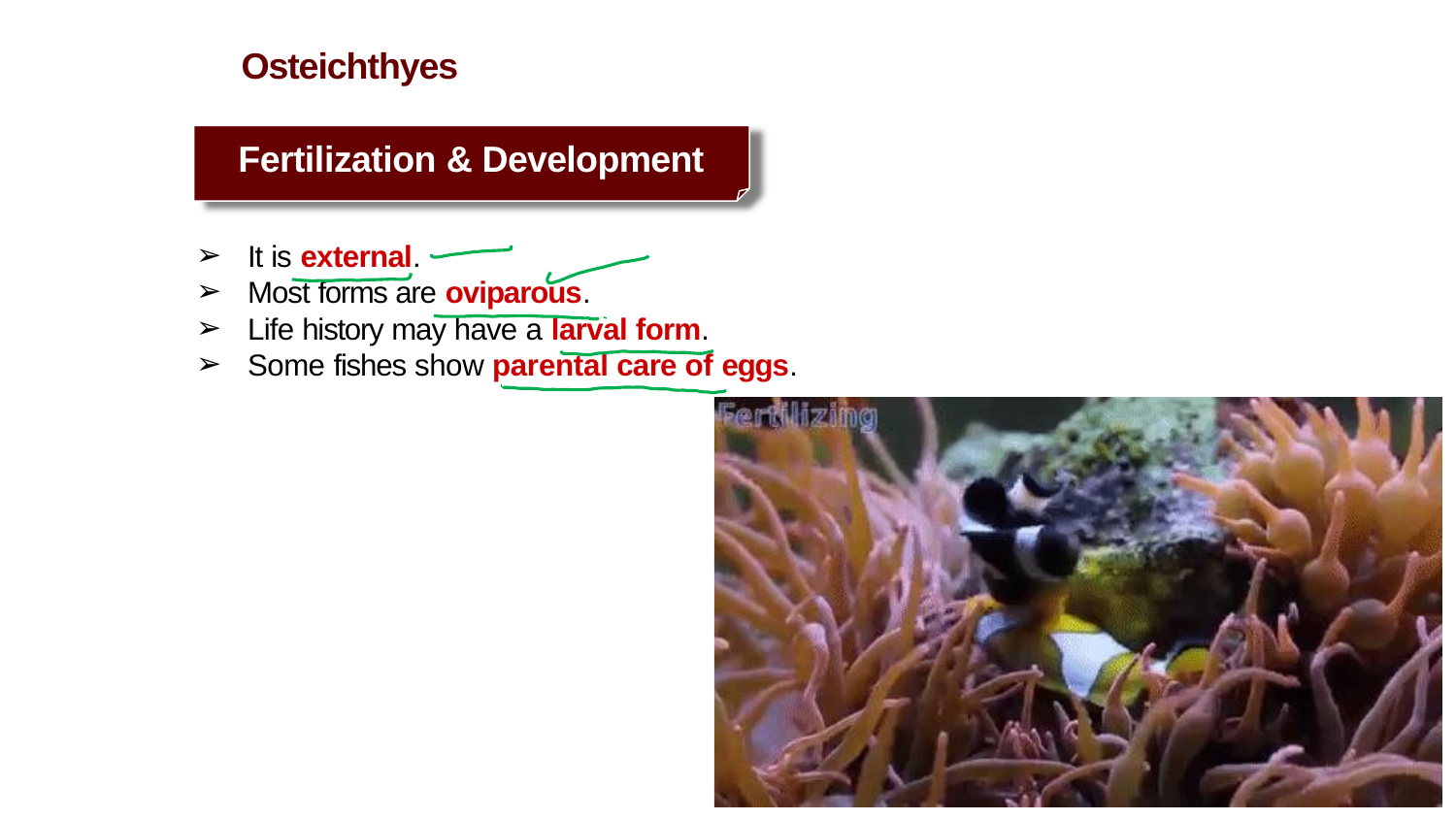

# Osteichthyes

Fertilization & Development

It is external.
Most forms are oviparous.
Life history may have a larval form.
Some fishes show parental care of eggs.